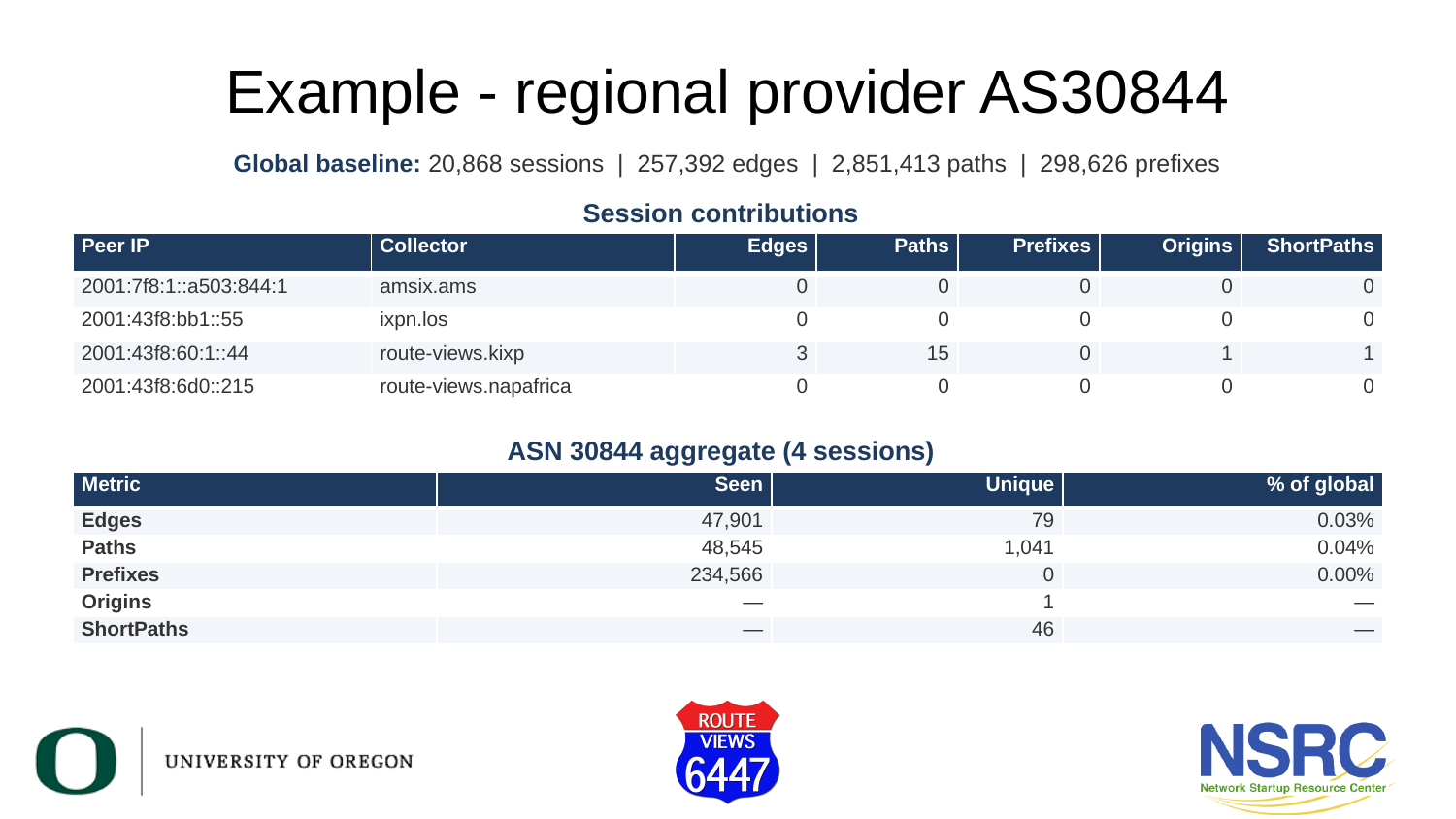

# Example - regional provider AS30844
Global baseline: 20,868 sessions  |  257,392 edges  |  2,851,413 paths  |  298,626 prefixes
Session contributions
| Peer IP | Collector | Edges | Paths | Prefixes | Origins | ShortPaths |
| --- | --- | --- | --- | --- | --- | --- |
| 2001:7f8:1::a503:844:1 | amsix.ams | 0 | 0 | 0 | 0 | 0 |
| 2001:43f8:bb1::55 | ixpn.los | 0 | 0 | 0 | 0 | 0 |
| 2001:43f8:60:1::44 | route-views.kixp | 3 | 15 | 0 | 1 | 1 |
| 2001:43f8:6d0::215 | route-views.napafrica | 0 | 0 | 0 | 0 | 0 |
ASN 30844 aggregate (4 sessions)
| Metric | Seen | Unique | % of global |
| --- | --- | --- | --- |
| Edges | 47,901 | 79 | 0.03% |
| Paths | 48,545 | 1,041 | 0.04% |
| Prefixes | 234,566 | 0 | 0.00% |
| Origins | — | 1 | — |
| ShortPaths | — | 46 | — |